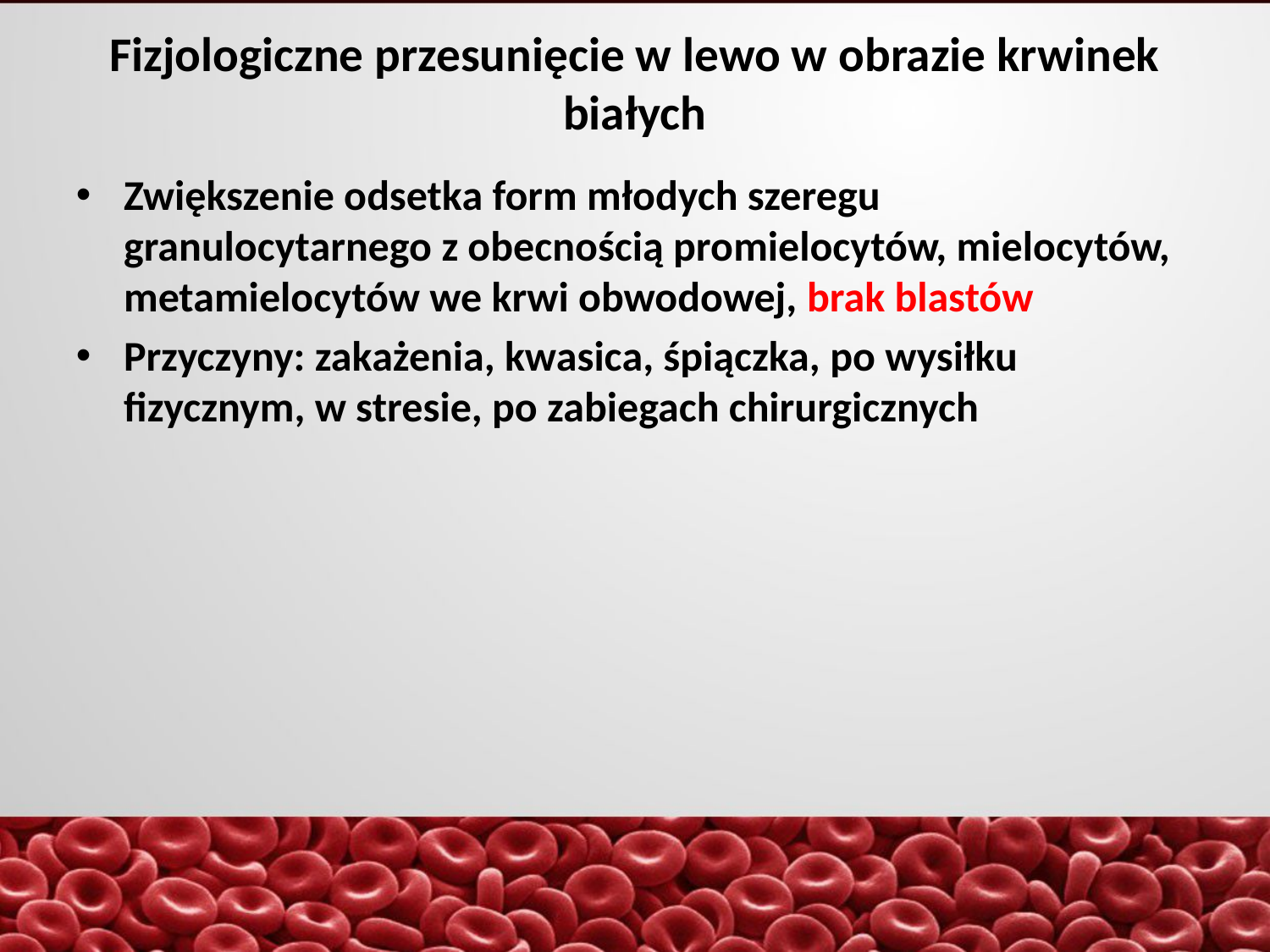

Fizjologiczne przesunięcie w lewo w obrazie krwinek białych
Zwiększenie odsetka form młodych szeregu granulocytarnego z obecnością promielocytów, mielocytów, metamielocytów we krwi obwodowej, brak blastów
Przyczyny: zakażenia, kwasica, śpiączka, po wysiłku fizycznym, w stresie, po zabiegach chirurgicznych